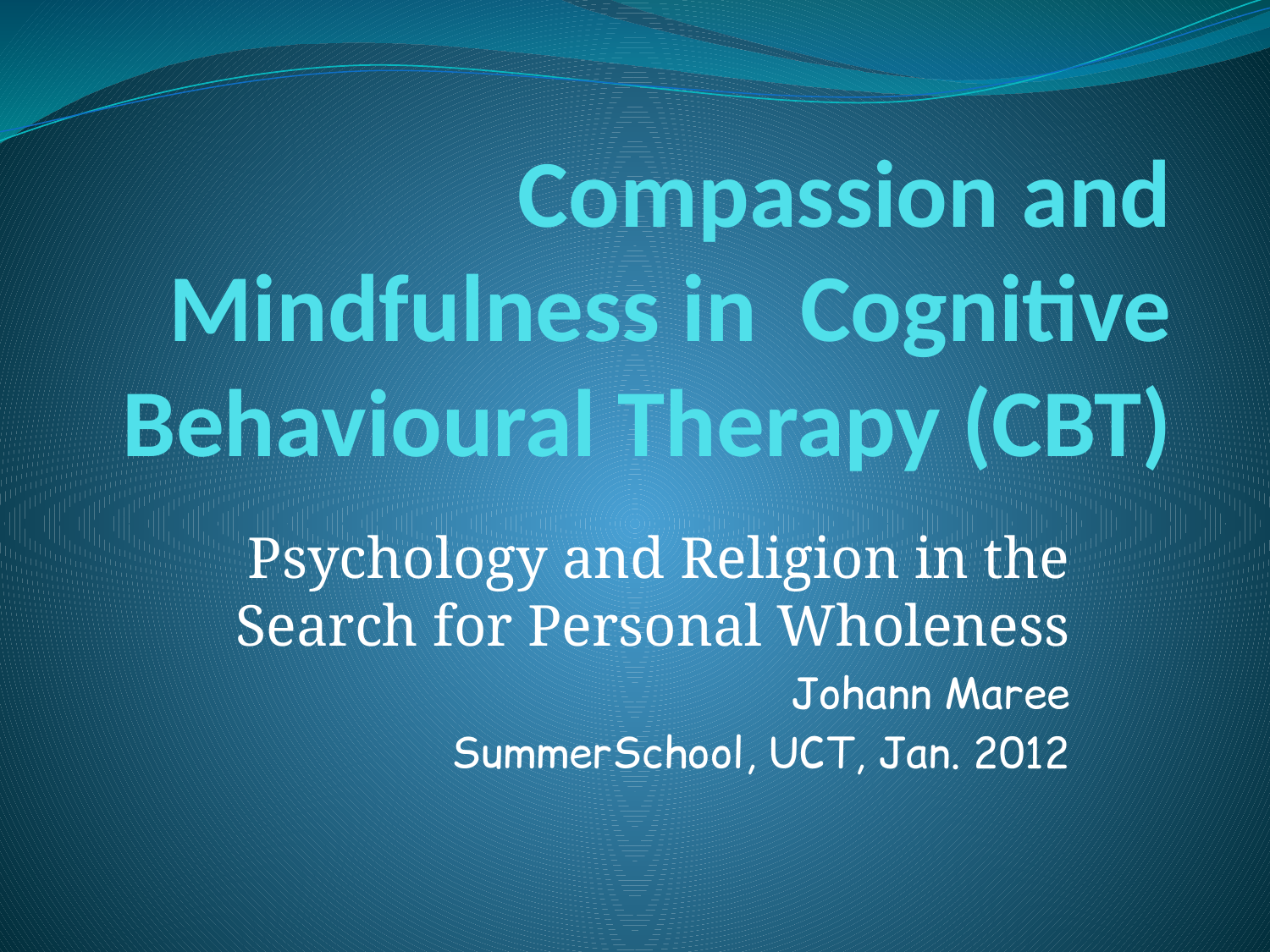

# Compassion and Mindfulness in  Cognitive Behavioural Therapy (CBT)
Psychology and Religion in the Search for Personal Wholeness
Johann Maree
SummerSchool, UCT, Jan. 2012